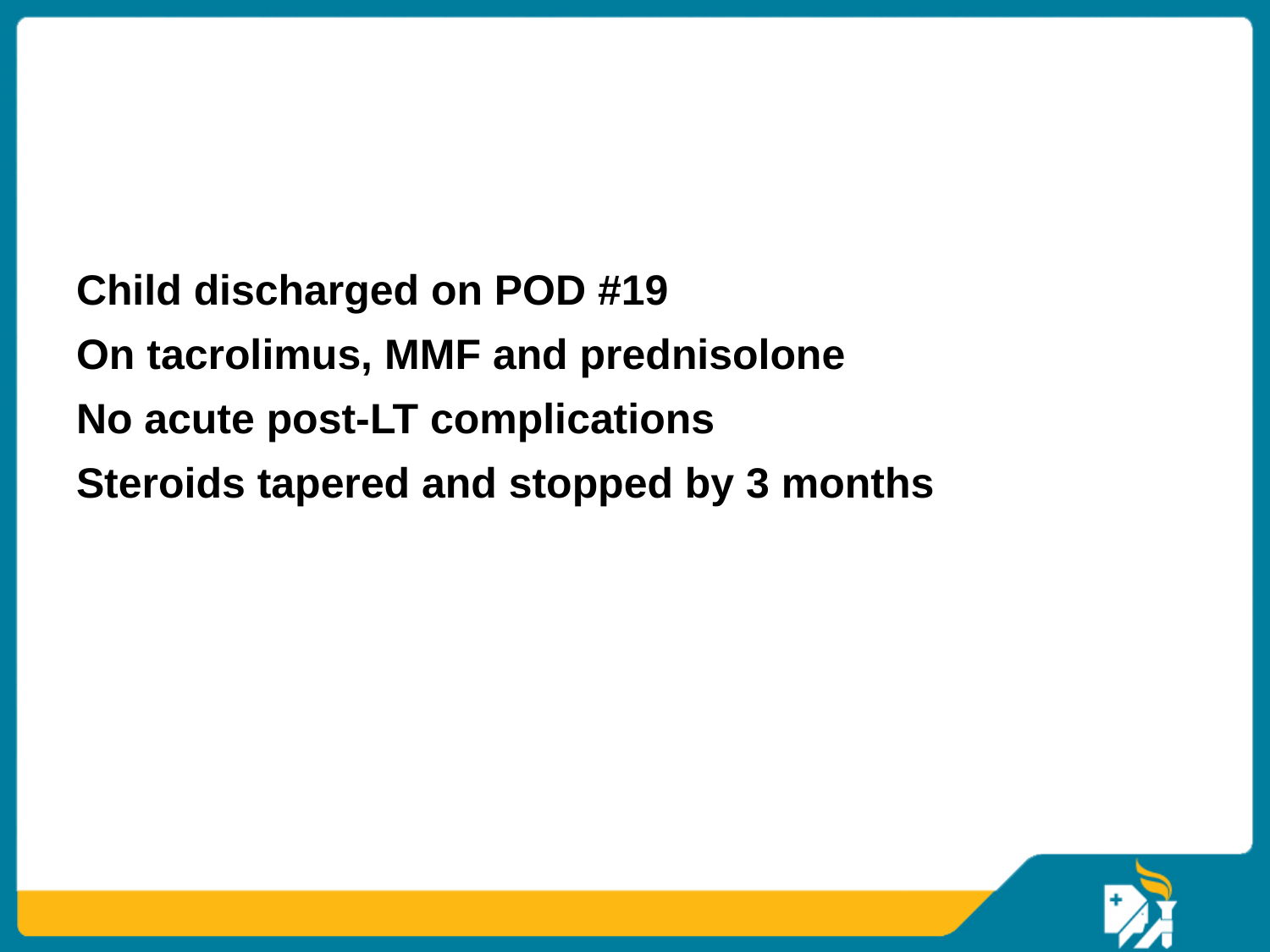

#
Child discharged on POD #19
On tacrolimus, MMF and prednisolone
No acute post-LT complications
Steroids tapered and stopped by 3 months